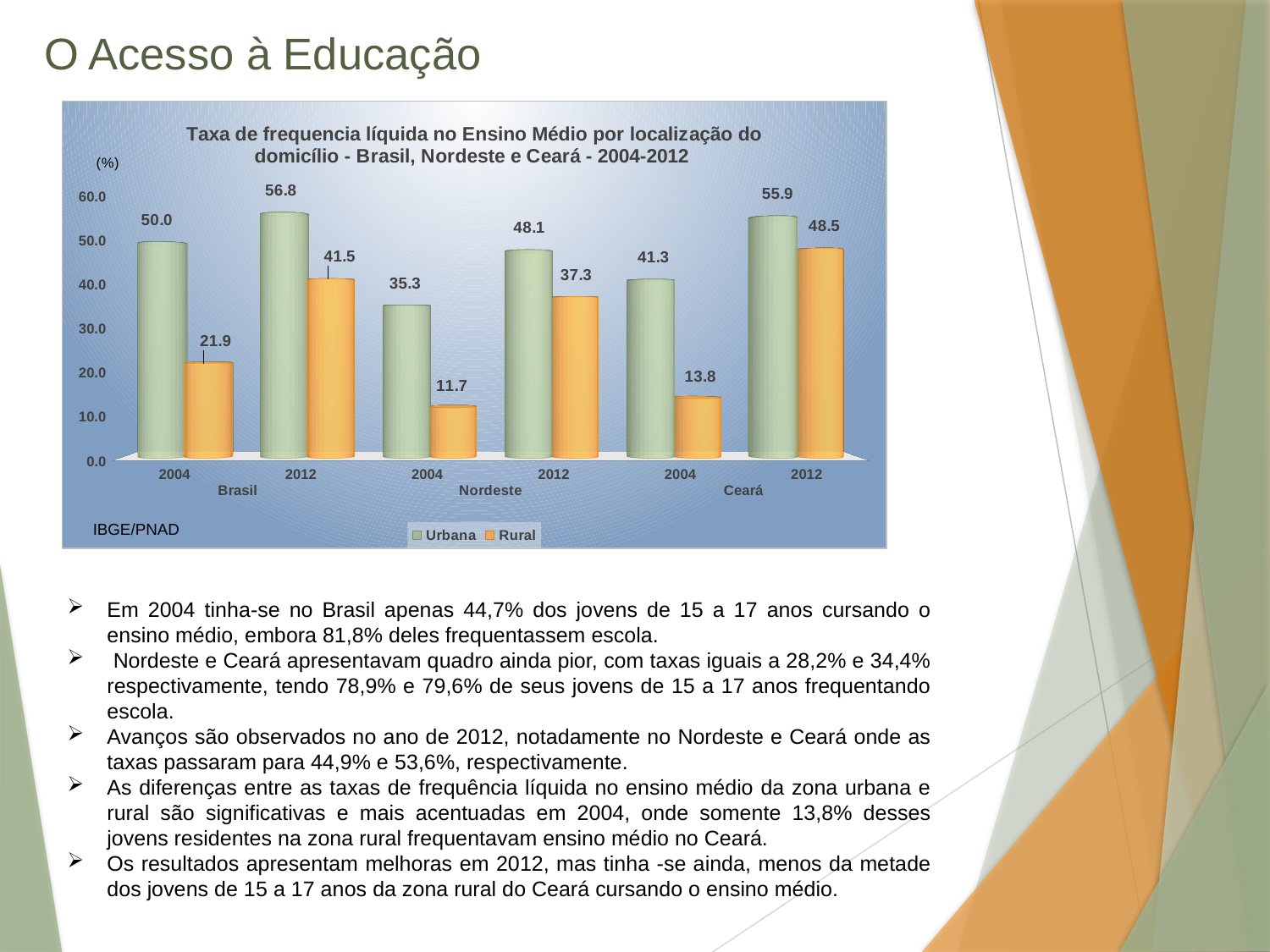

# O Acesso à Educação

[unsupported chart]

IBGE/PNAD
Em 2004 tinha-se no Brasil apenas 44,7% dos jovens de 15 a 17 anos cursando o ensino médio, embora 81,8% deles frequentassem escola.
 Nordeste e Ceará apresentavam quadro ainda pior, com taxas iguais a 28,2% e 34,4% respectivamente, tendo 78,9% e 79,6% de seus jovens de 15 a 17 anos frequentando escola.
Avanços são observados no ano de 2012, notadamente no Nordeste e Ceará onde as taxas passaram para 44,9% e 53,6%, respectivamente.
As diferenças entre as taxas de frequência líquida no ensino médio da zona urbana e rural são significativas e mais acentuadas em 2004, onde somente 13,8% desses jovens residentes na zona rural frequentavam ensino médio no Ceará.
Os resultados apresentam melhoras em 2012, mas tinha -se ainda, menos da metade dos jovens de 15 a 17 anos da zona rural do Ceará cursando o ensino médio.